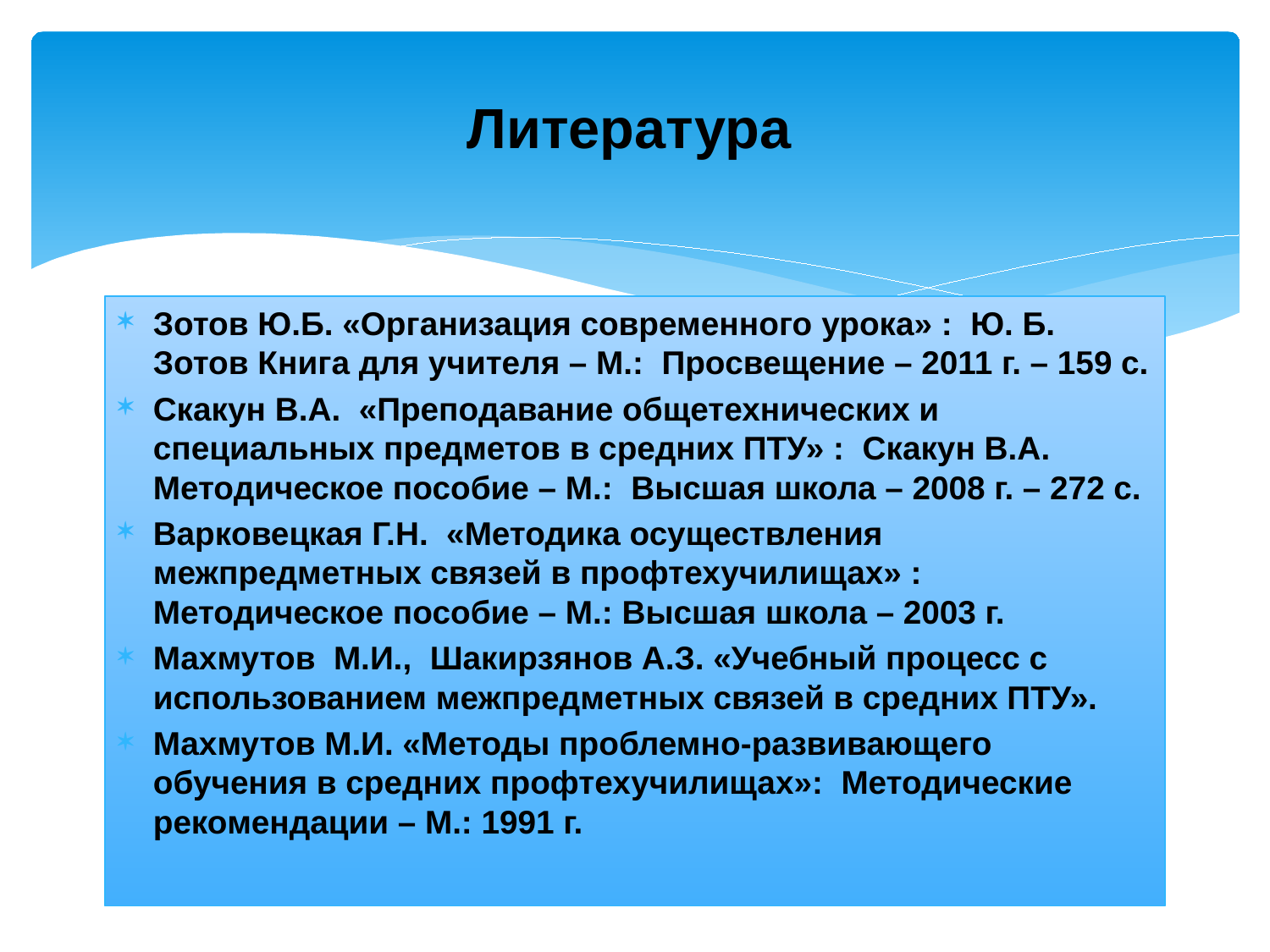

# Литература
Зотов Ю.Б. «Организация современного урока» :  Ю. Б. Зотов Книга для учителя – М.:  Просвещение – 2011 г. – 159 с.
Скакун В.А.  «Преподавание общетехнических и специальных предметов в средних ПТУ» :  Скакун В.А.  Методическое пособие – М.:  Высшая школа – 2008 г. – 272 с.
Варковецкая Г.Н.  «Методика осуществления межпредметных связей в профтехучилищах» : Методическое пособие – М.: Высшая школа – 2003 г.
Махмутов  М.И.,  Шакирзянов А.З. «Учебный процесс с использованием межпредметных связей в средних ПТУ».
Махмутов М.И. «Методы проблемно-развивающего обучения в средних профтехучилищах»:  Методические рекомендации – М.: 1991 г.